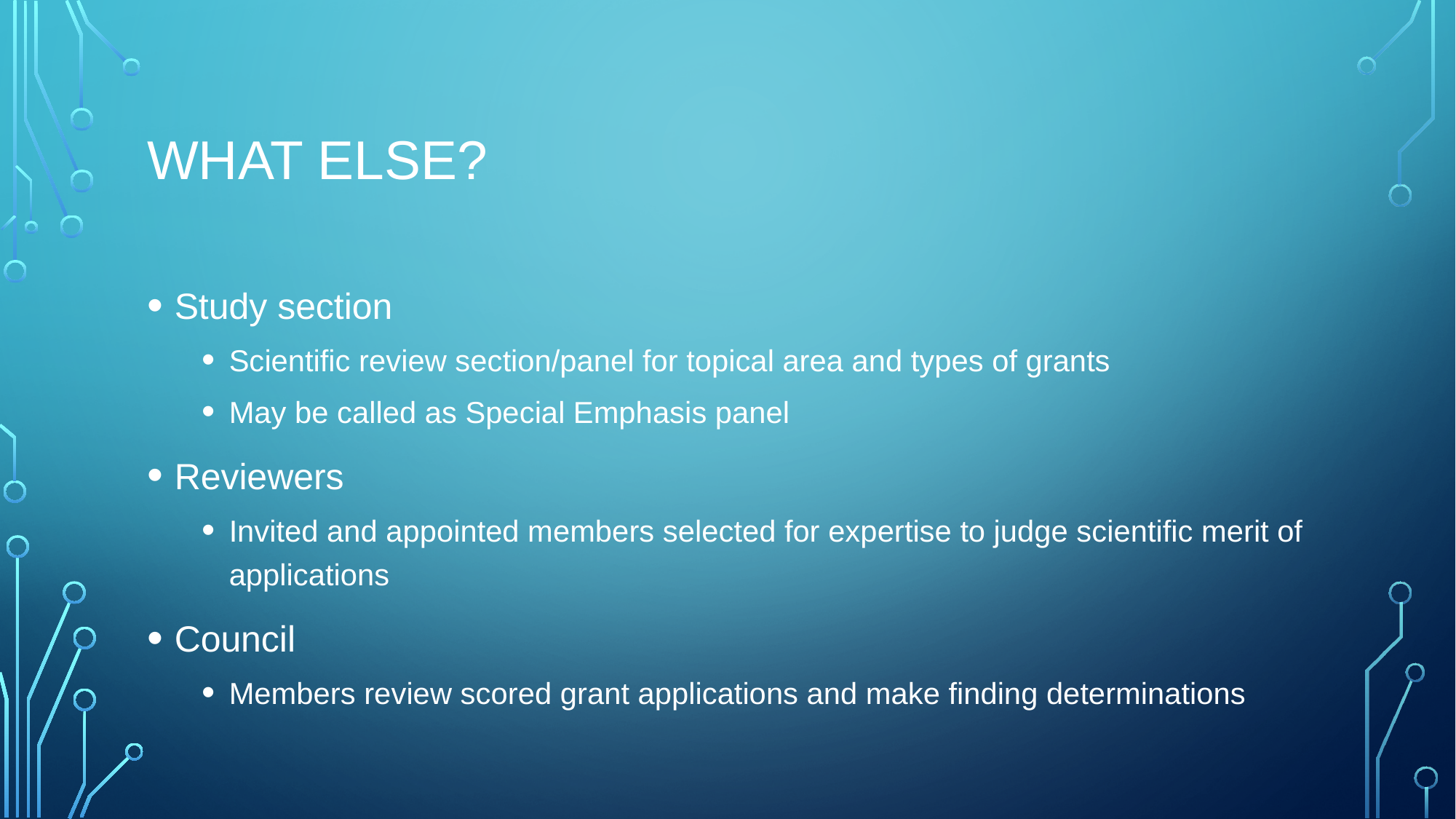

# What else?
Study section
Scientific review section/panel for topical area and types of grants
May be called as Special Emphasis panel
Reviewers
Invited and appointed members selected for expertise to judge scientific merit of applications
Council
Members review scored grant applications and make finding determinations